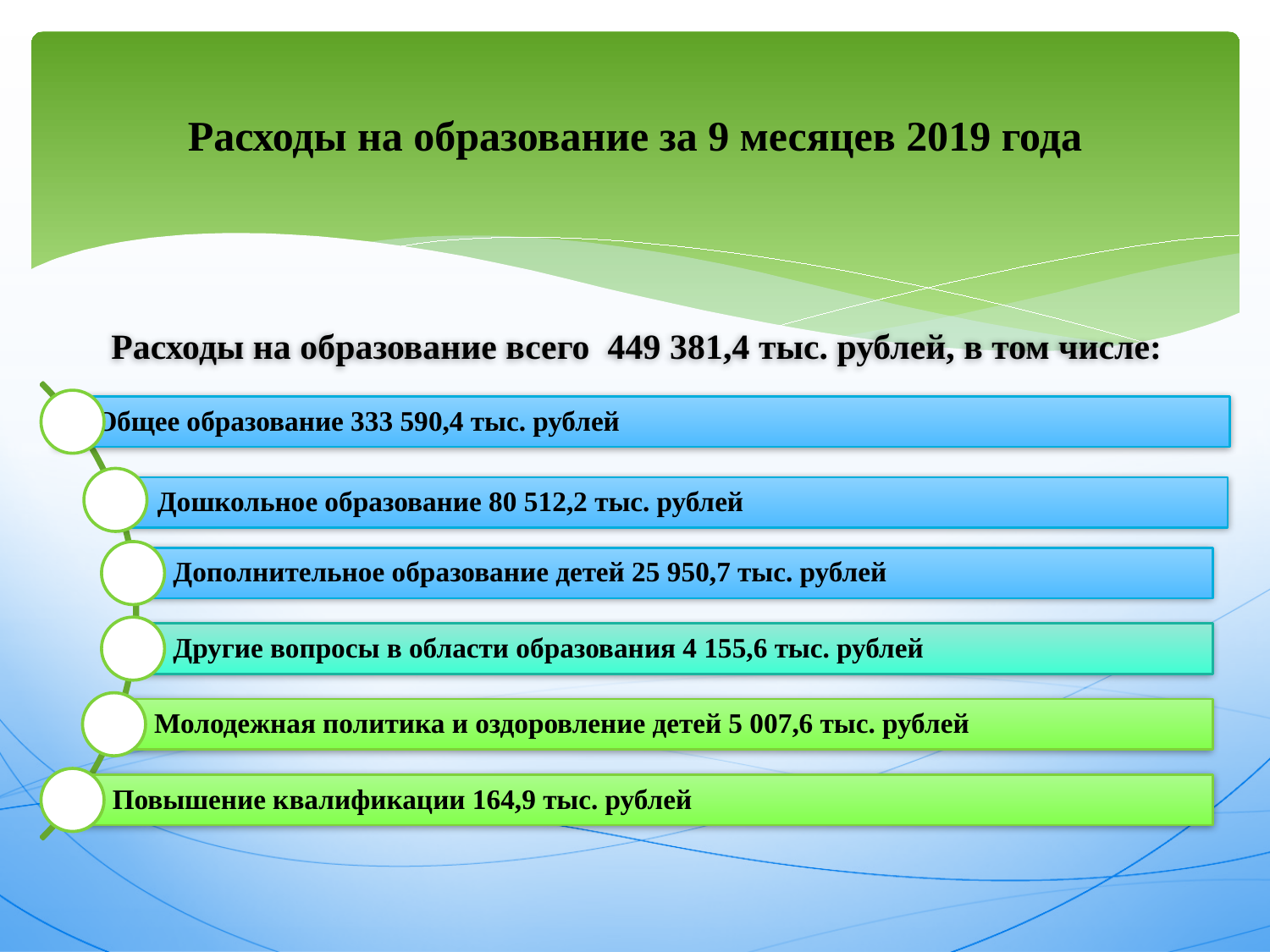

# Расходы на образование за 9 месяцев 2019 года
Расходы на образование всего  449 381,4 тыс. рублей, в том числе:
Общее образование 333 590,4 тыс. рублей
Дошкольное образование 80 512,2 тыс. рублей
Дополнительное образование детей 25 950,7 тыс. рублей
Другие вопросы в области образования 4 155,6 тыс. рублей
Молодежная политика и оздоровление детей 5 007,6 тыс. рублей
Повышение квалификации 164,9 тыс. рублей